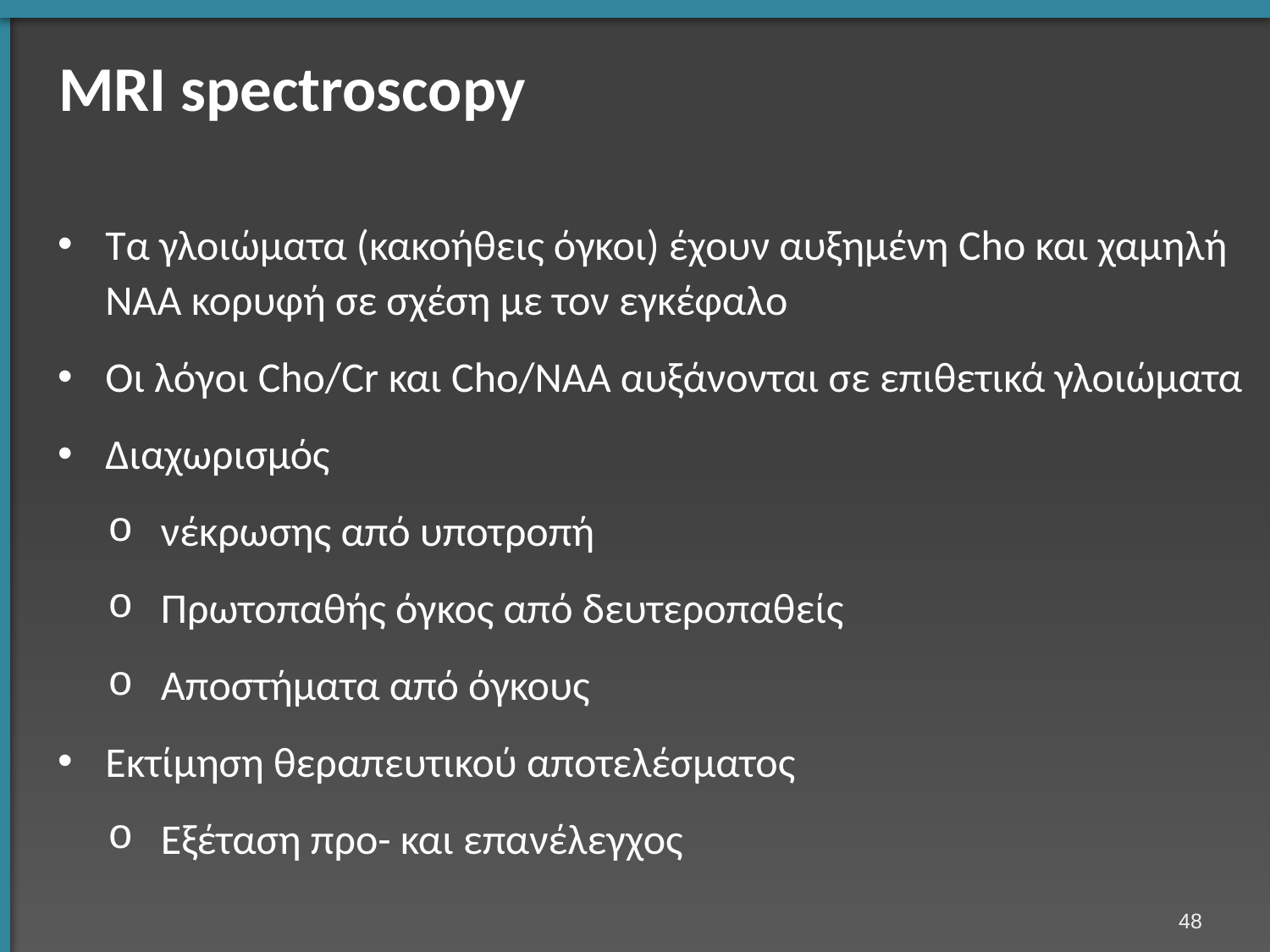

# MRI spectroscopy
Τα γλοιώματα (κακοήθεις όγκοι) έχουν αυξημένη Cho και χαμηλή NAA κορυφή σε σχέση με τον εγκέφαλο
Οι λόγοι Cho/Cr και Cho/ΝΑΑ αυξάνονται σε επιθετικά γλοιώματα
Διαχωρισμός
νέκρωσης από υποτροπή
Πρωτοπαθής όγκος από δευτεροπαθείς
Αποστήματα από όγκους
Εκτίμηση θεραπευτικού αποτελέσματος
Εξέταση προ- και επανέλεγχος
48